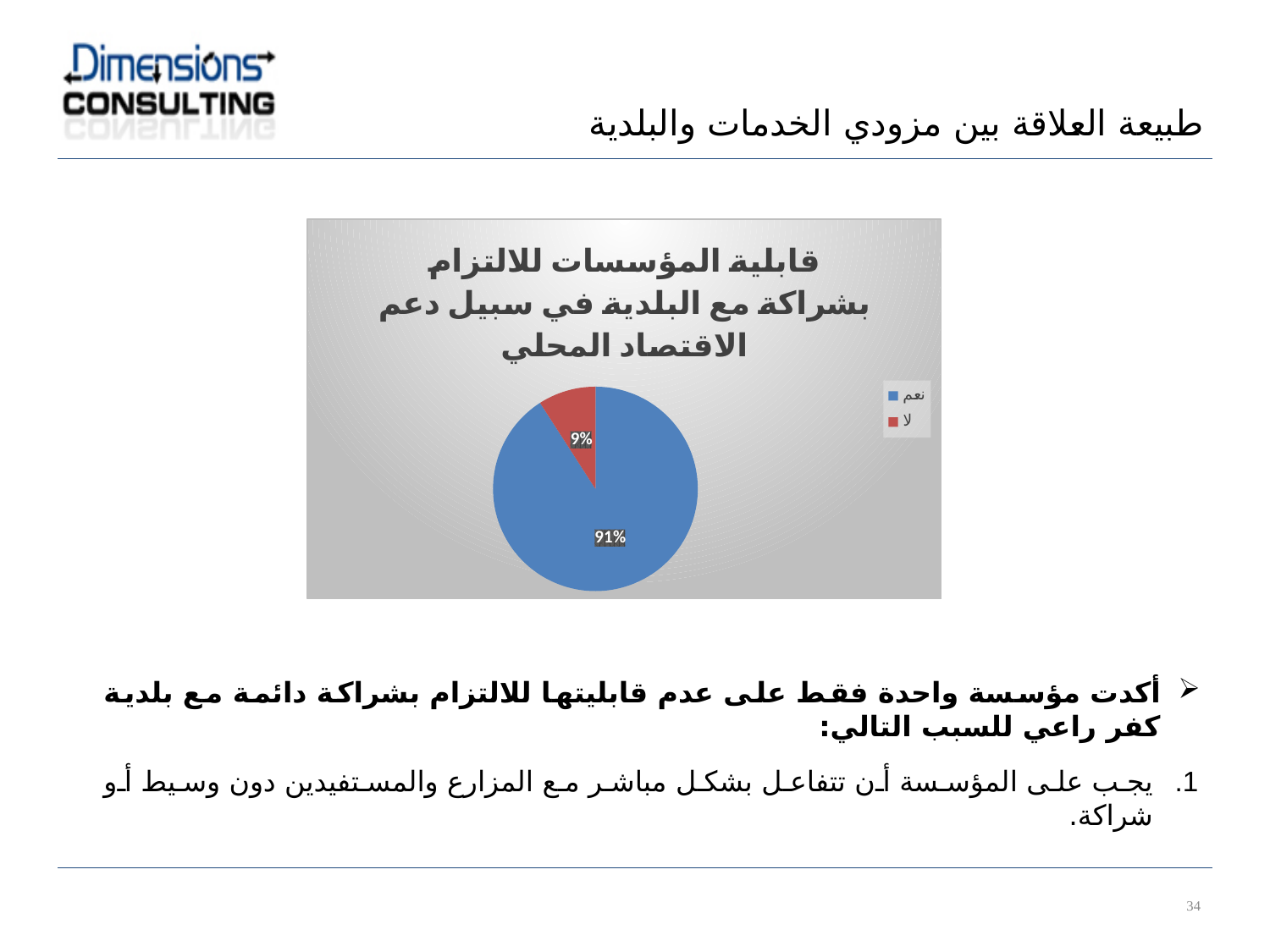

طبيعة العلاقة بين مزودي الخدمات والبلدية

### Chart: قابلية المؤسسات للالتزام بشراكة مع البلدية في سبيل دعم الاقتصاد المحلي

| Category |  |
|---|---|
| نعم | 10.0 |
| لا | 1.0 |
أكدت مؤسسة واحدة فقط على عدم قابليتها للالتزام بشراكة دائمة مع بلدية كفر راعي للسبب التالي:
يجب على المؤسسة أن تتفاعل بشكل مباشر مع المزارع والمستفيدين دون وسيط أو شراكة.